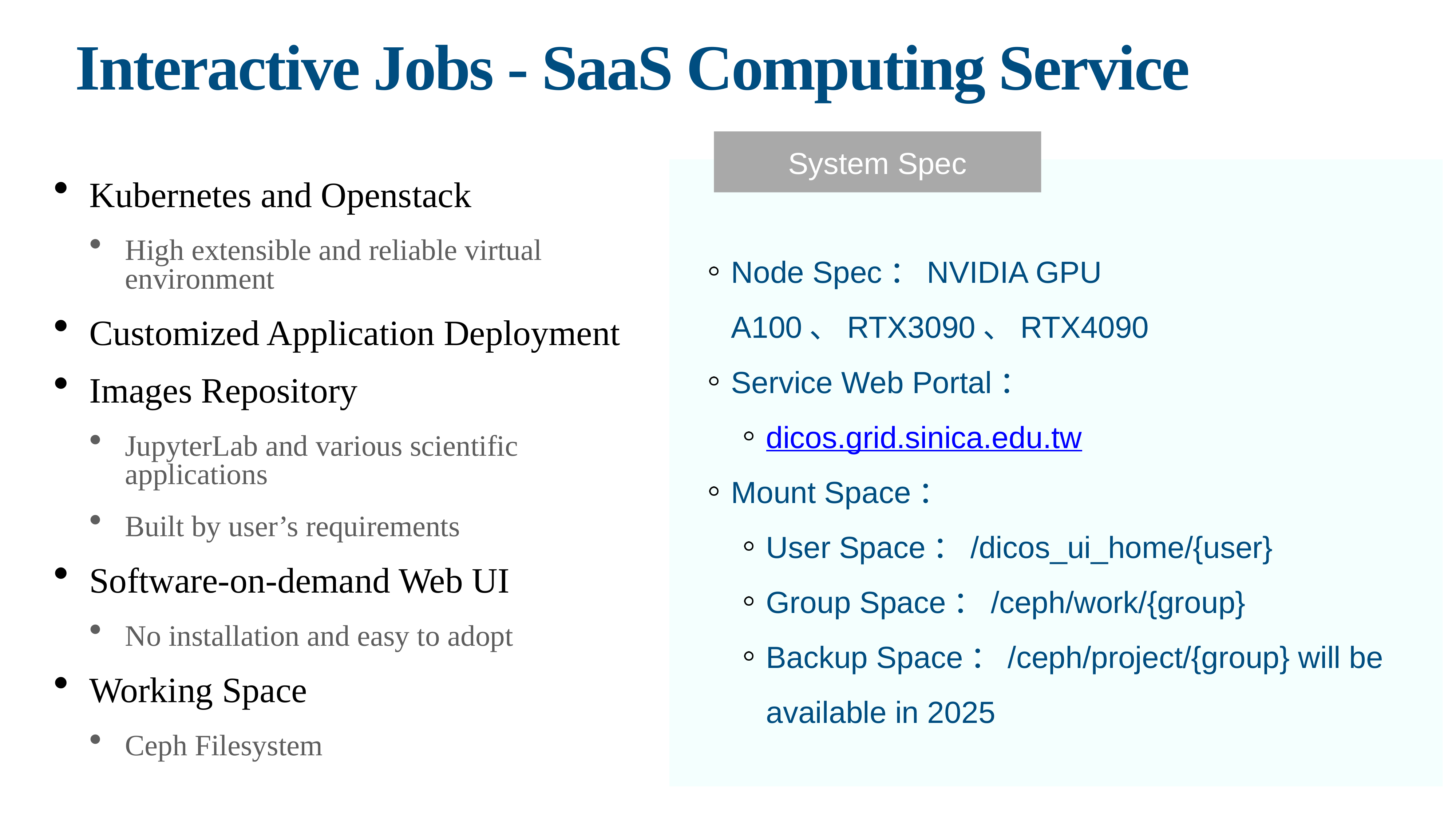

# Interactive Jobs - SaaS Computing Service

System Spec

Kubernetes and Openstack
High extensible and reliable virtual environment
Customized Application Deployment
Images Repository
JupyterLab and various scientific applications
Built by user’s requirements
Software-on-demand Web UI
No installation and easy to adopt
Working Space
Ceph Filesystem
Node Spec：NVIDIA GPU A100、RTX3090、RTX4090
Service Web Portal：
dicos.grid.sinica.edu.tw
Mount Space：
User Space：/dicos_ui_home/{user}
Group Space：/ceph/work/{group}
Backup Space：/ceph/project/{group} will be available in 2025